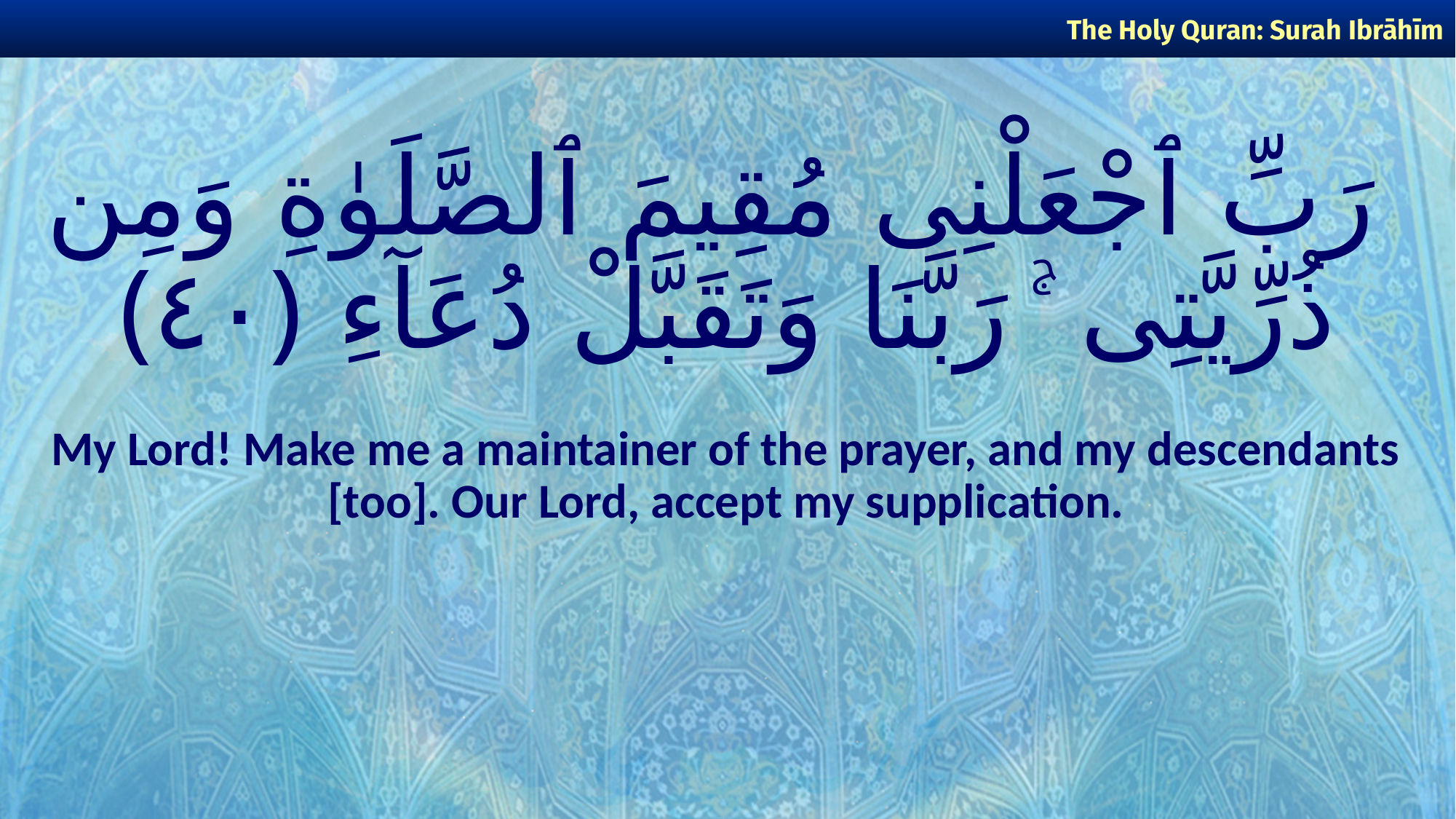

The Holy Quran: Surah Ibrāhīm
# رَبِّ ٱجْعَلْنِى مُقِيمَ ٱلصَّلَوٰةِ وَمِن ذُرِّيَّتِى ۚ رَبَّنَا وَتَقَبَّلْ دُعَآءِ ﴿٤٠﴾
My Lord! Make me a maintainer of the prayer, and my descendants [too]. Our Lord, accept my supplication.